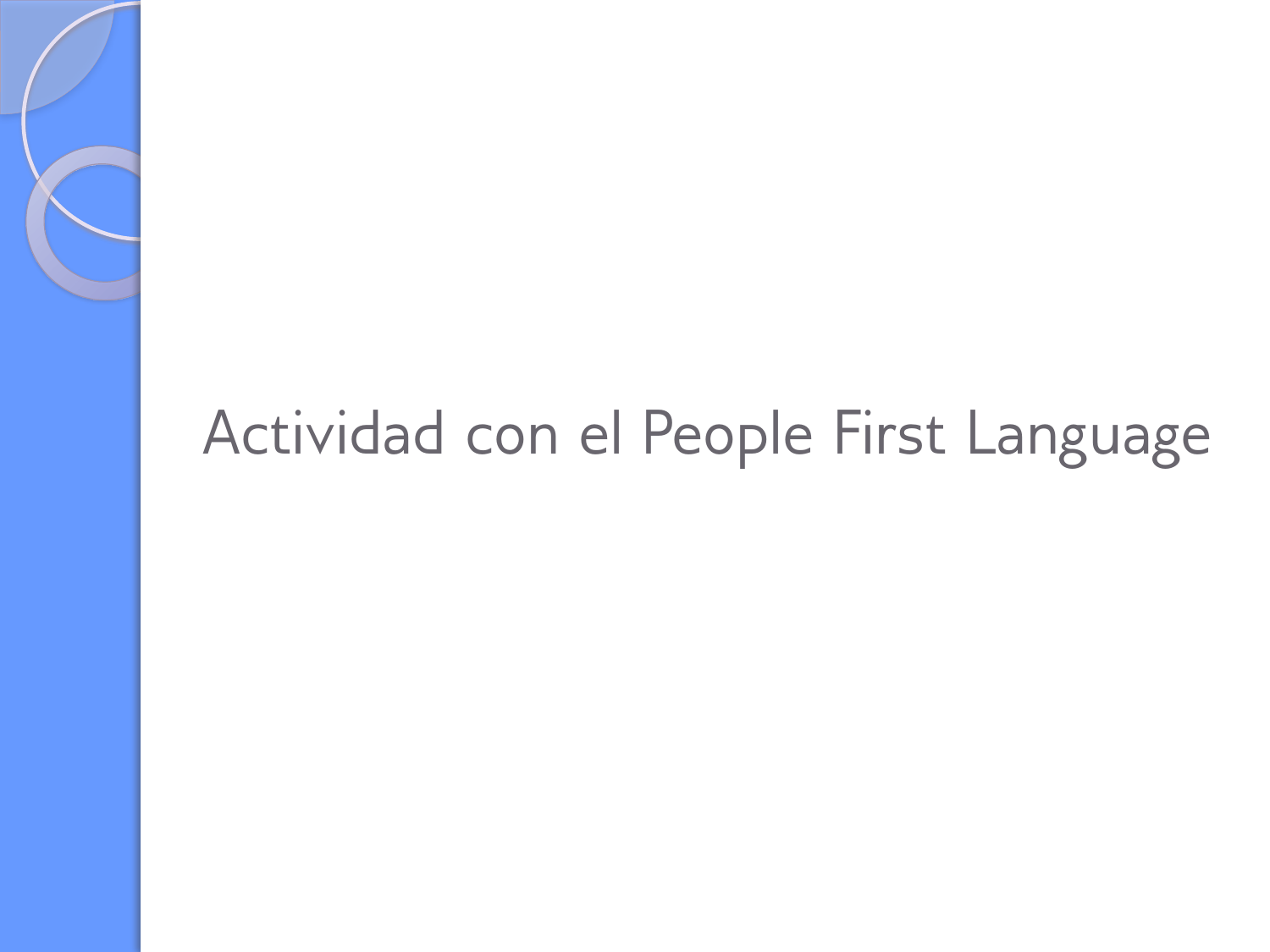

# Actividad con el People First Language